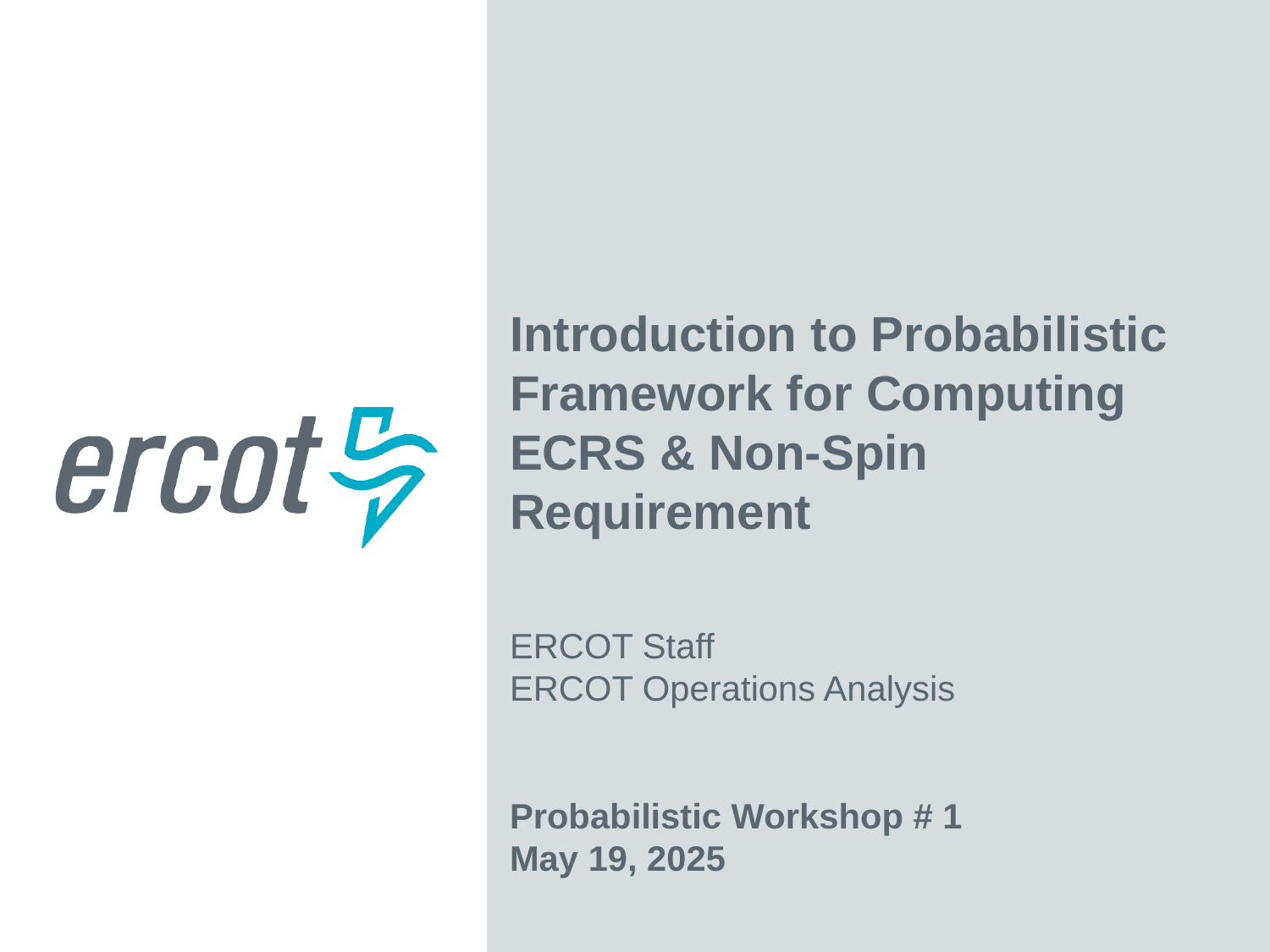

Introduction to Probabilistic Framework for Computing ECRS & Non-Spin Requirement

ERCOT Staff
ERCOT Operations Analysis

Probabilistic Workshop # 1
May 19, 2025